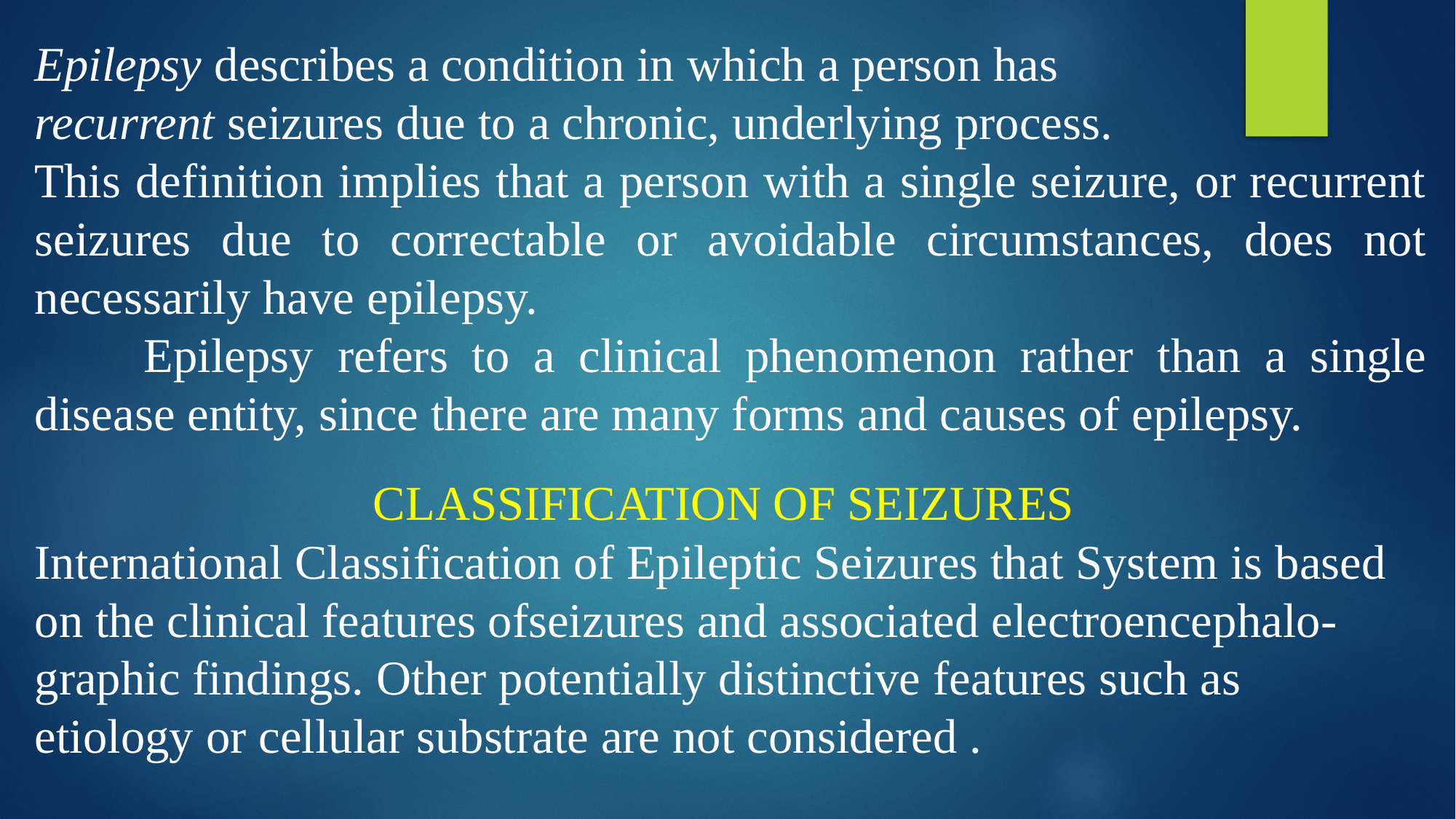

Epilepsy describes a condition in which a person has
recurrent seizures due to a chronic, underlying process.
This definition implies that a person with a single seizure, or recurrent seizures due to correctable or avoidable circumstances, does not necessarily have epilepsy.
	Epilepsy refers to a clinical phenomenon rather than a single disease entity, since there are many forms and causes of epilepsy.
CLASSIFICATION OF SEIZURES
International Classification of Epileptic Seizures that System is based on the clinical features ofseizures and associated electroencephalo-graphic findings. Other potentially distinctive features such as etiology or cellular substrate are not considered .